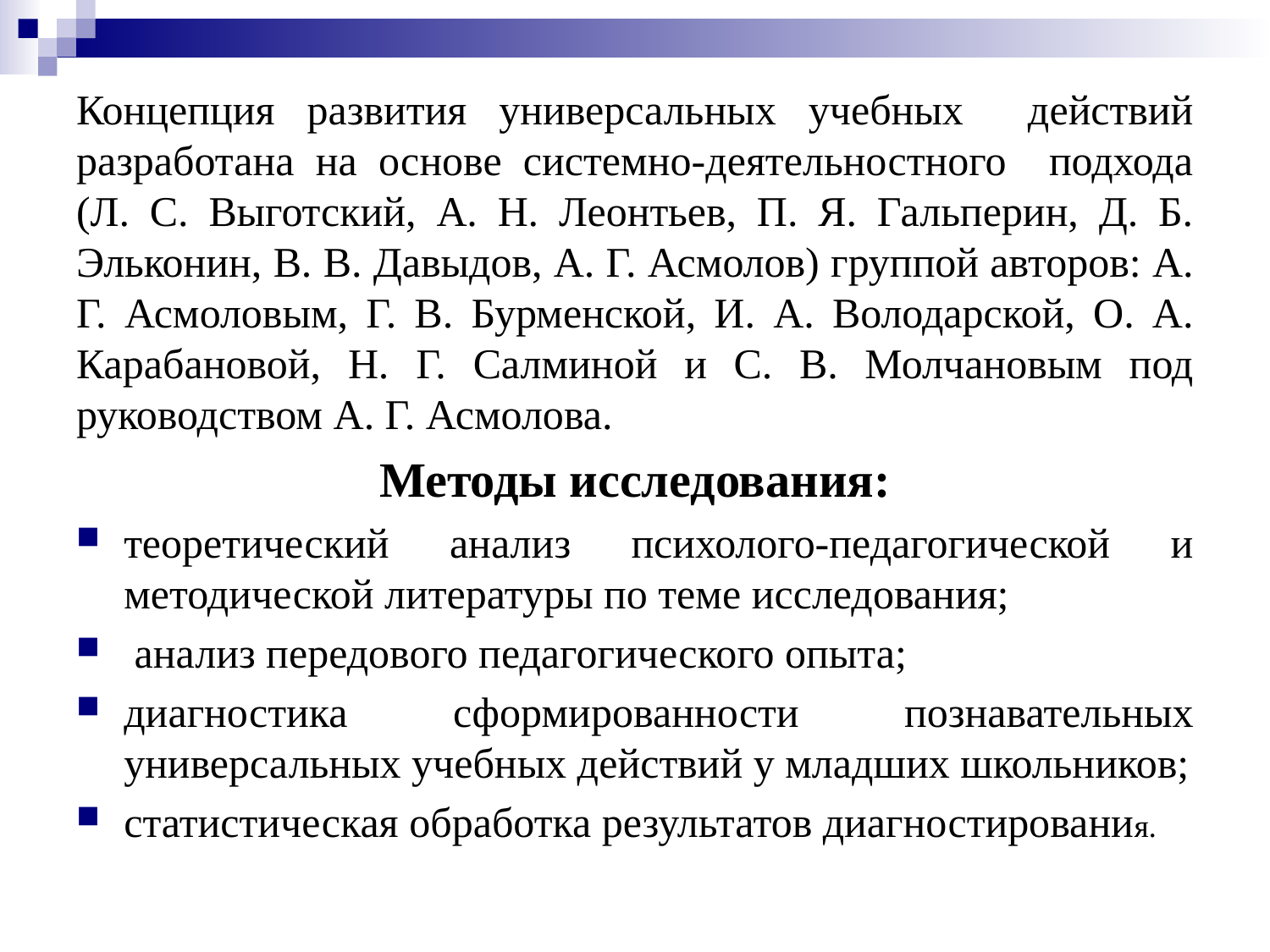

Концепция развития универсальных учебных  действий разработана на основе системно-деятельностного  подхода (Л. С. Выготский, А. Н. Леонтьев, П. Я. Гальперин, Д. Б. Эльконин, В. В. Давыдов, А. Г. Асмолов) группой авторов: А. Г. Асмоловым, Г. В. Бурменской, И. А. Володарской, О. А. Карабановой, Н. Г. Салминой и С. В. Молчановым под руководством А. Г. Асмолова.
Методы исследования:
теоретический анализ психолого-педагогической и методической литературы по теме исследования;
 анализ передового педагогического опыта;
диагностика сформированности познавательных универсальных учебных действий у младших школьников;
статистическая обработка результатов диагностирования.